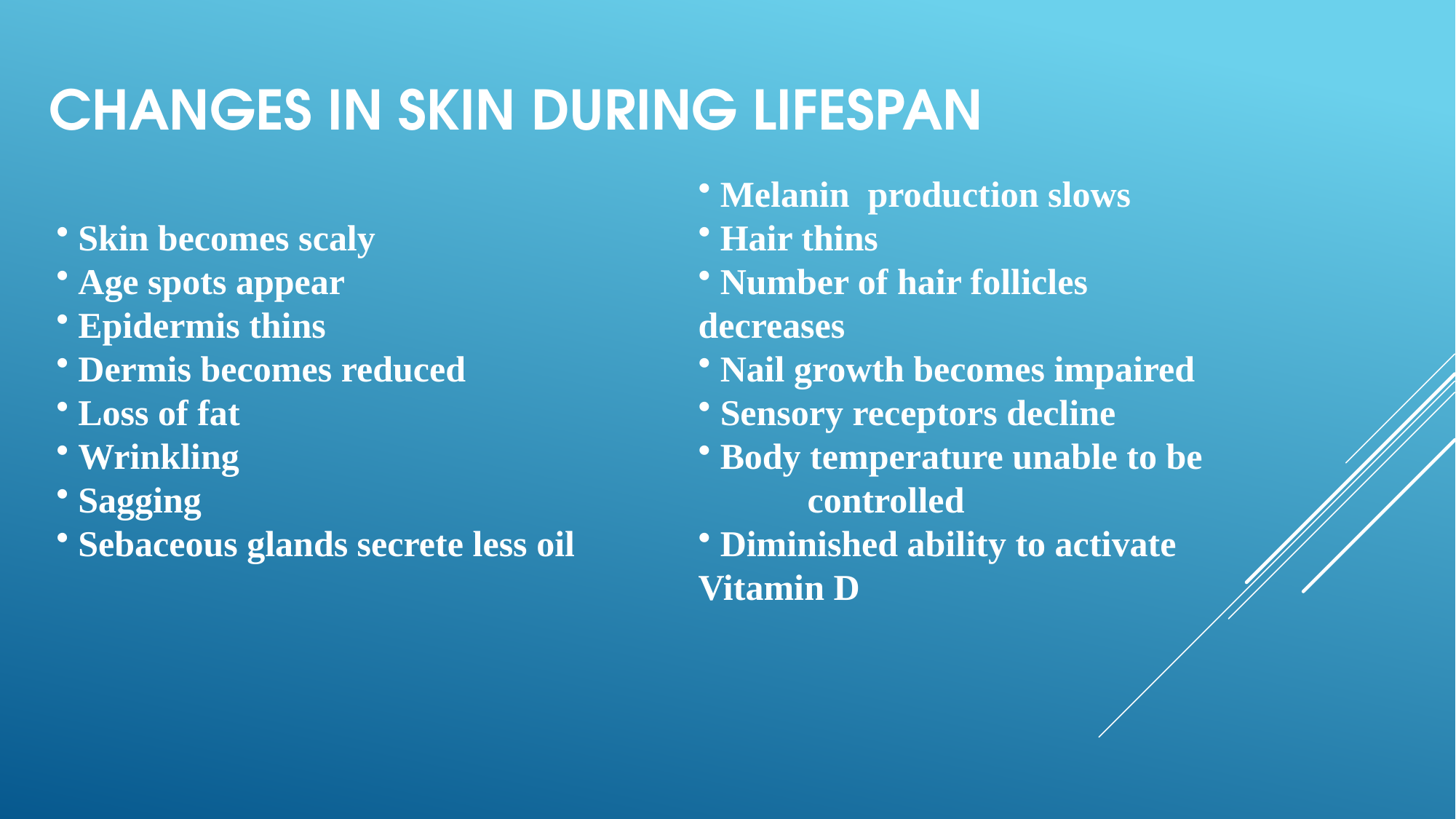

# Changes in skin during lifespan
 Melanin  production slows
 Hair thins
 Number of hair follicles decreases
 Nail growth becomes impaired
 Sensory receptors decline
 Body temperature unable to be 	controlled
 Diminished ability to activate Vitamin D

 Skin becomes scaly
 Age spots appear
 Epidermis thins
 Dermis becomes reduced
 Loss of fat
 Wrinkling
 Sagging
 Sebaceous glands secrete less oil